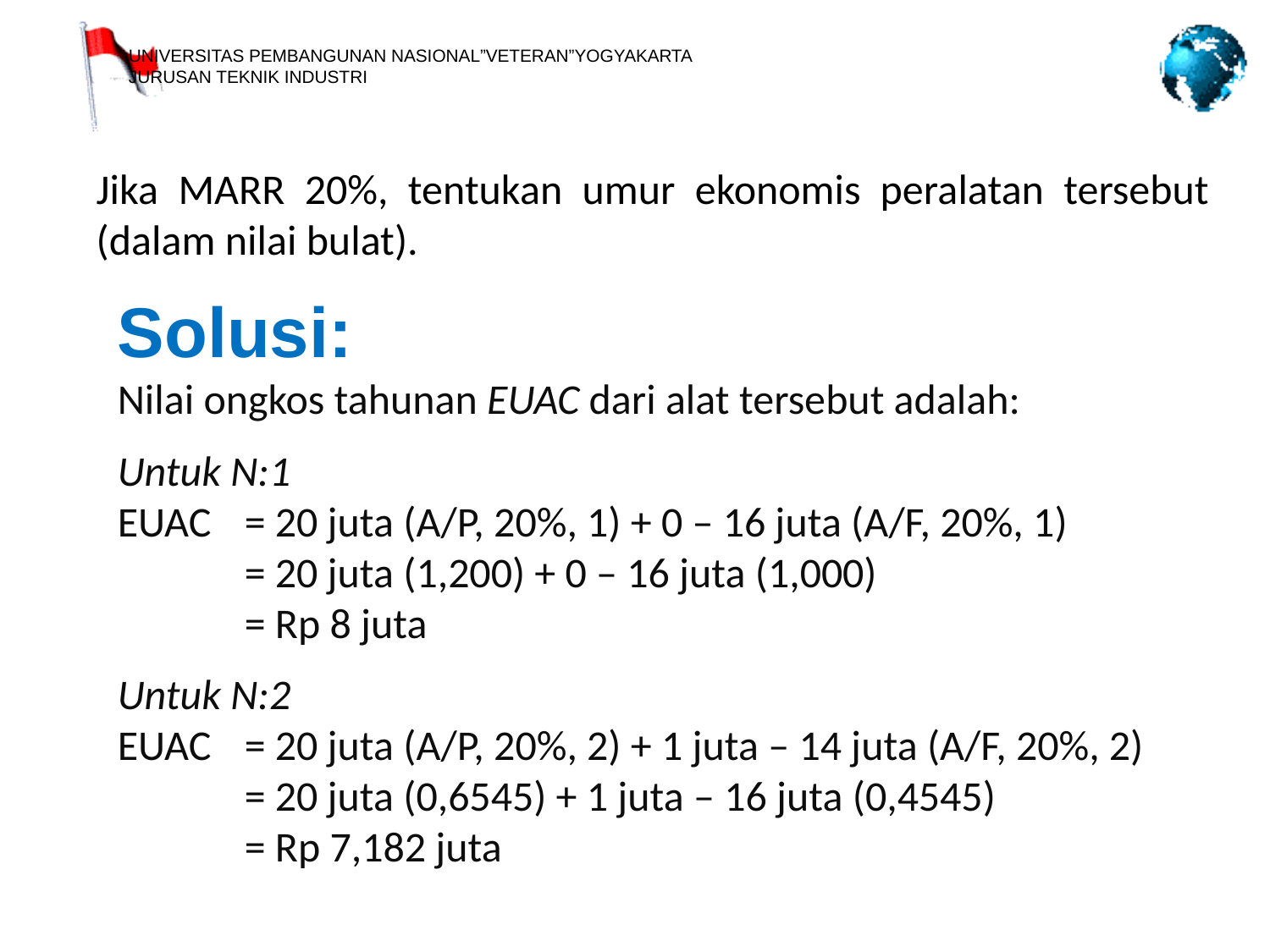

Jika MARR 20%, tentukan umur ekonomis peralatan tersebut (dalam nilai bulat).

Solusi:
Nilai ongkos tahunan EUAC dari alat tersebut adalah:

Untuk N:1
EUAC	= 20 juta (A/P, 20%, 1) + 0 – 16 juta (A/F, 20%, 1)
	= 20 juta (1,200) + 0 – 16 juta (1,000)
	= Rp 8 juta

Untuk N:2
EUAC	= 20 juta (A/P, 20%, 2) + 1 juta – 14 juta (A/F, 20%, 2)
	= 20 juta (0,6545) + 1 juta – 16 juta (0,4545)
	= Rp 7,182 juta